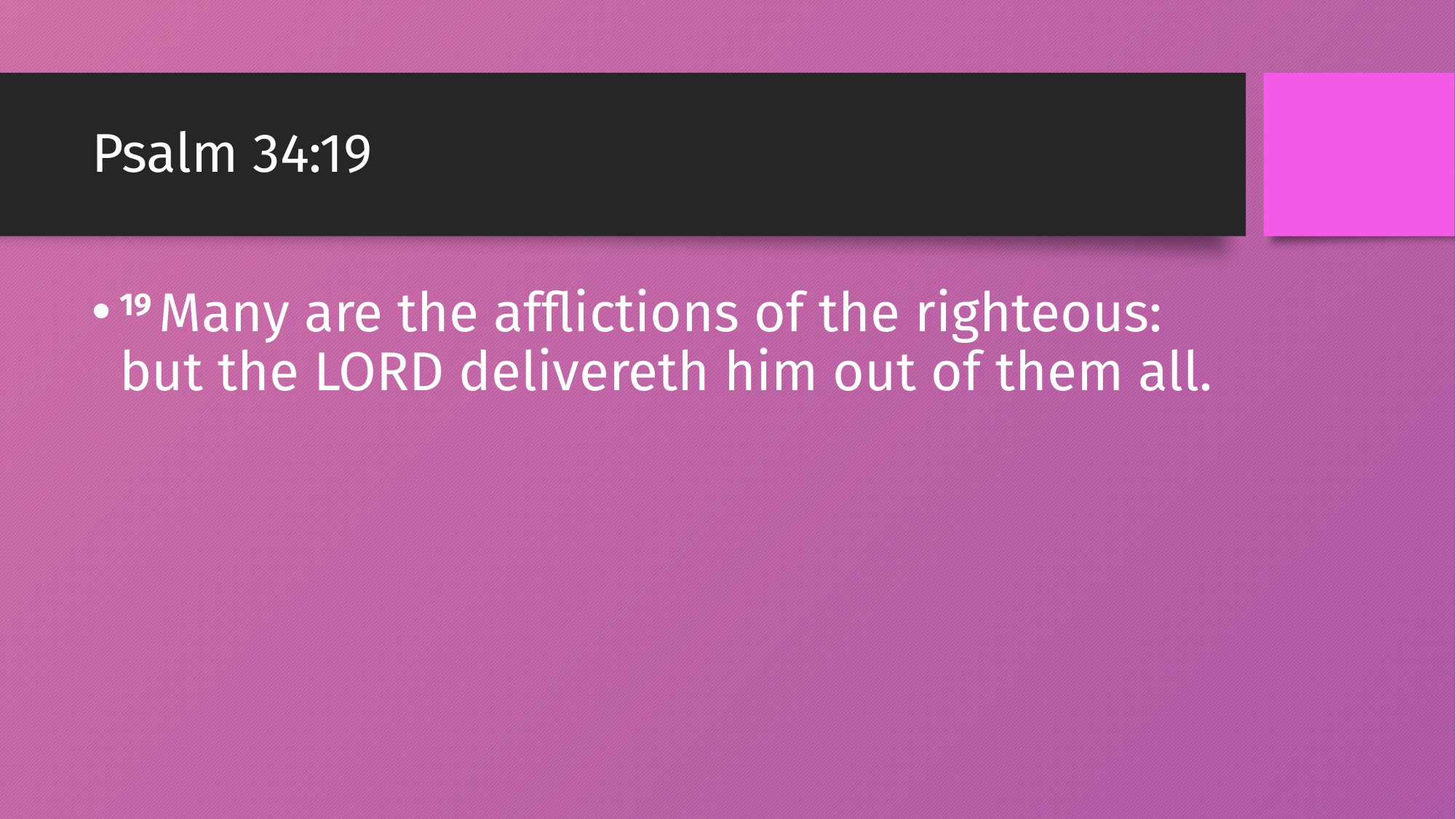

# Psalm 34:19
19 Many are the afflictions of the righteous: but the Lord delivereth him out of them all.